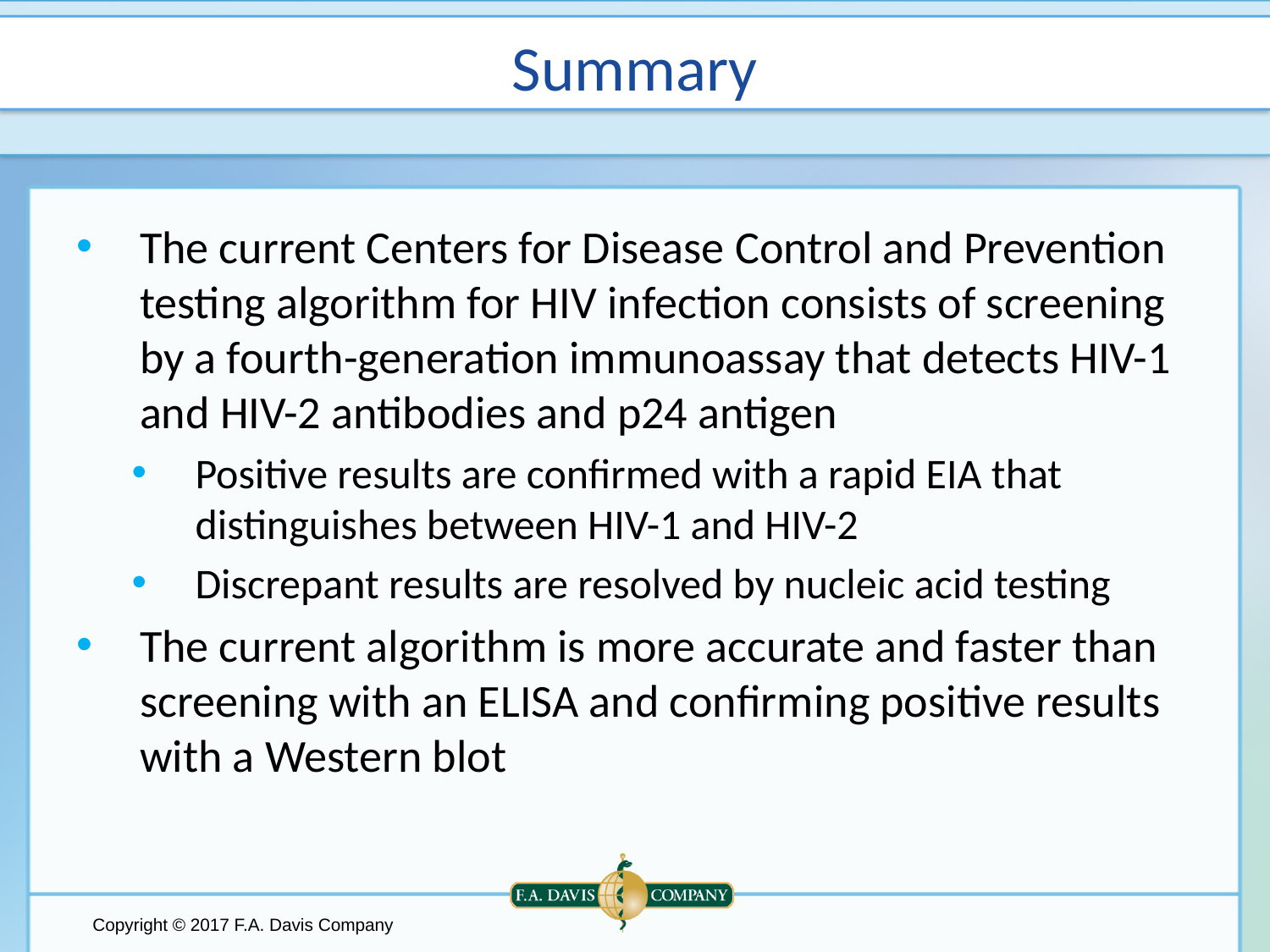

# Summary
The current Centers for Disease Control and Prevention testing algorithm for HIV infection consists of screening by a fourth-generation immunoassay that detects HIV-1 and HIV-2 antibodies and p24 antigen
Positive results are confirmed with a rapid EIA that distinguishes between HIV-1 and HIV-2
Discrepant results are resolved by nucleic acid testing
The current algorithm is more accurate and faster than screening with an ELISA and confirming positive results with a Western blot